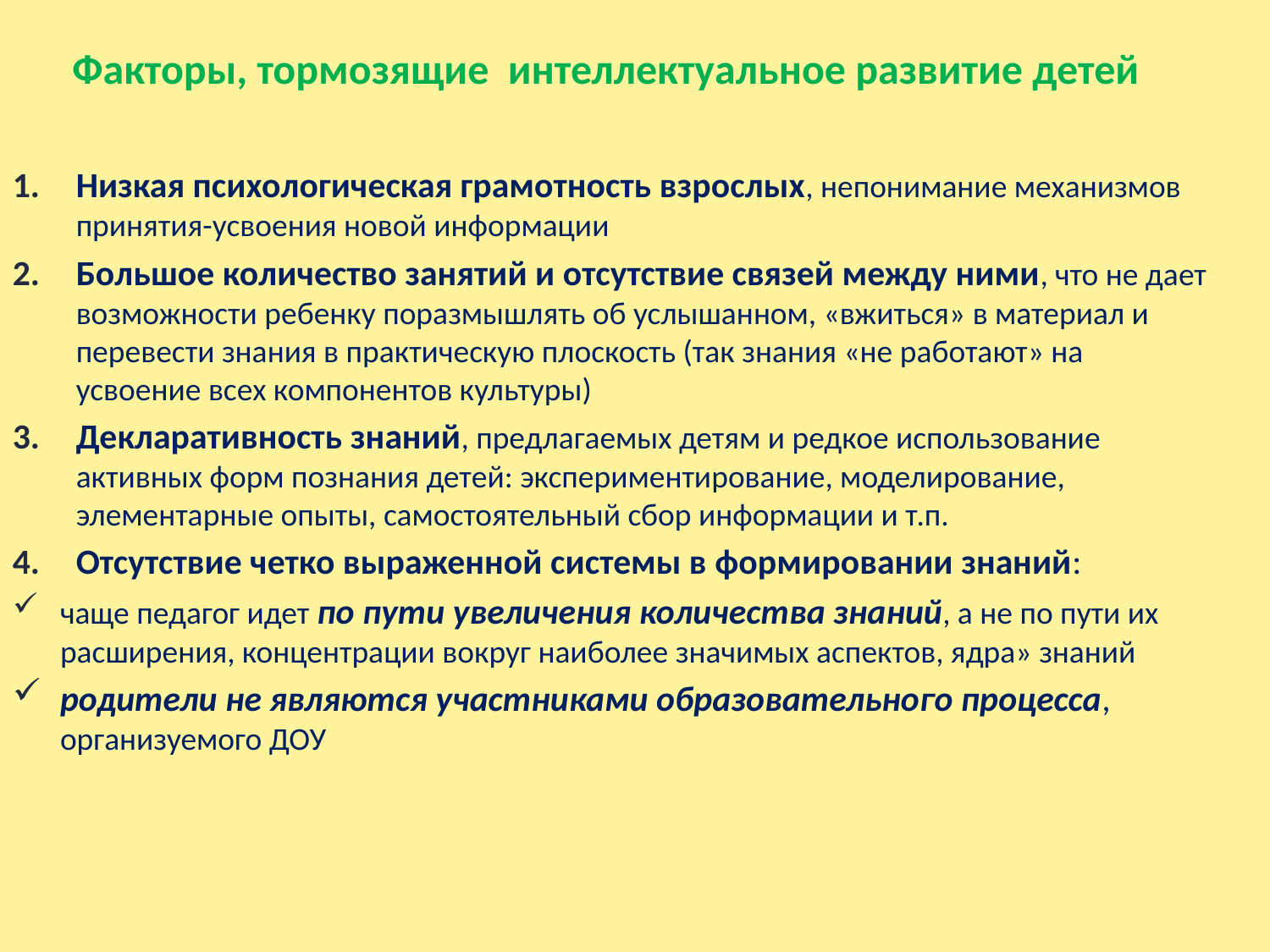

Факторы, тормозящие  интеллектуальное развитие детей
Низкая психологическая грамотность взрослых, непонимание механизмов принятия-усвоения новой информации
Большое количество занятий и отсутствие связей между ними, что не дает возможности ребенку поразмышлять об услышанном, «вжиться» в материал и перевести знания в практическую плоскость (так знания «не работают» на усвоение всех компонентов культуры)
Декларативность знаний, предлагаемых детям и редкое использование активных форм познания детей: экспериментирование, моделирование, элементарные опыты, самостоятельный сбор информации и т.п.
Отсутствие четко выраженной системы в формировании знаний:
чаще педагог идет по пути увеличения количества знаний, а не по пути их расширения, концентрации вокруг наиболее значимых аспектов, ядра» знаний
родители не являются участниками образовательного процесса, организуемого ДОУ